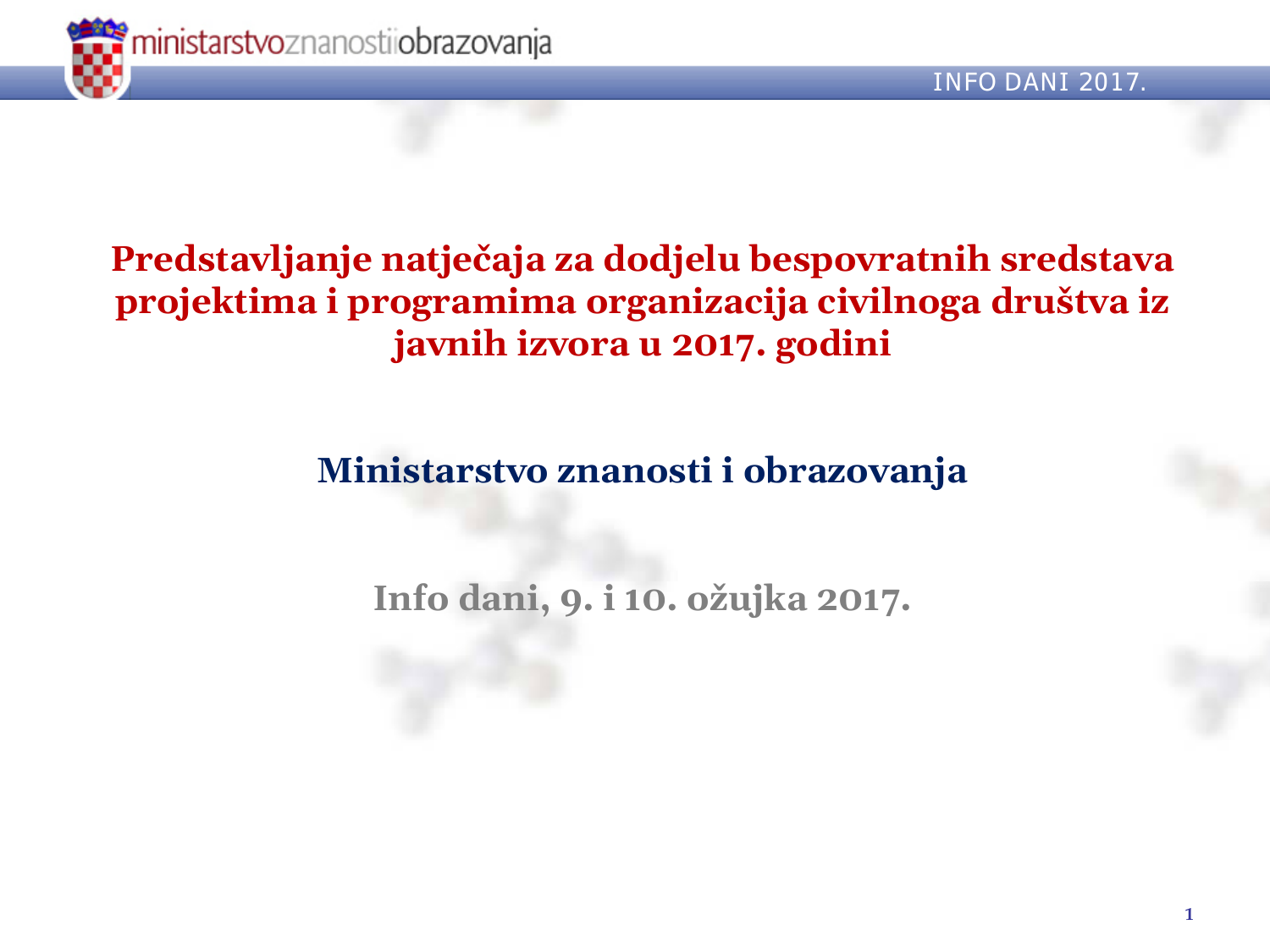

INFO DANI 2017.
Predstavljanje natječaja za dodjelu bespovratnih sredstava projektima i programima organizacija civilnoga društva iz javnih izvora u 2017. godini

Ministarstvo znanosti i obrazovanja

Info dani, 9. i 10. ožujka 2017.

1